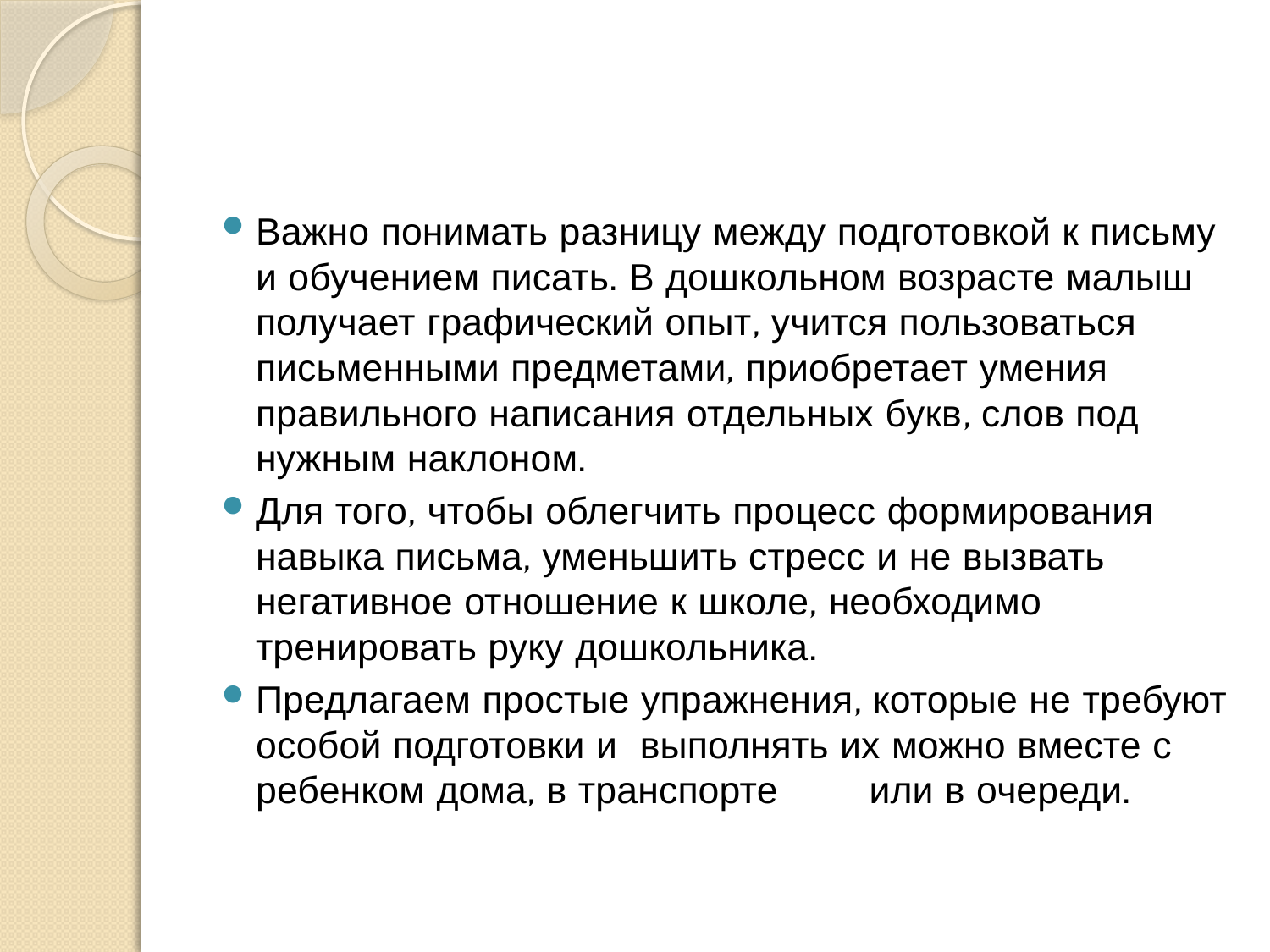

#
Важно понимать разницу между подготовкой к письму и обучением писать. В дошкольном возрасте малыш получает графический опыт, учится пользоваться письменными предметами, приобретает умения правильного написания отдельных букв, слов под нужным наклоном.
Для того, чтобы облегчить процесс формирования навыка письма, уменьшить стресс и не вызвать негативное отношение к школе, необходимо тренировать руку дошкольника.
Предлагаем простые упражнения, которые не требуют особой подготовки и  выполнять их можно вместе с ребенком дома, в транспорте        или в очереди.